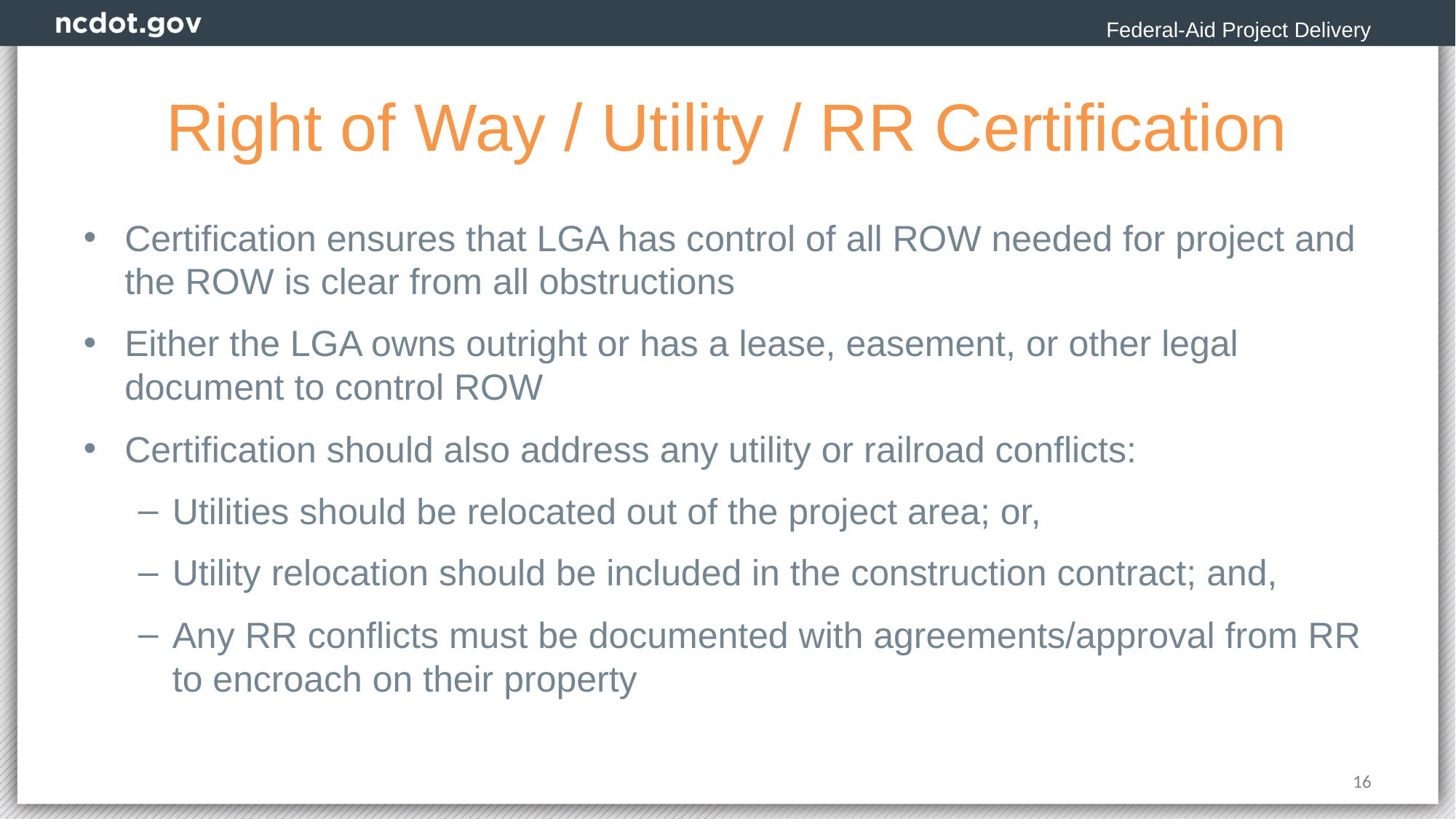

Federal-Aid Project Delivery
# Right of Way / Utility / RR Certification
Certification ensures that LGA has control of all ROW needed for project and the ROW is clear from all obstructions
Either the LGA owns outright or has a lease, easement, or other legal document to control ROW
Certification should also address any utility or railroad conflicts:
Utilities should be relocated out of the project area; or,
Utility relocation should be included in the construction contract; and,
Any RR conflicts must be documented with agreements/approval from RR to encroach on their property

16